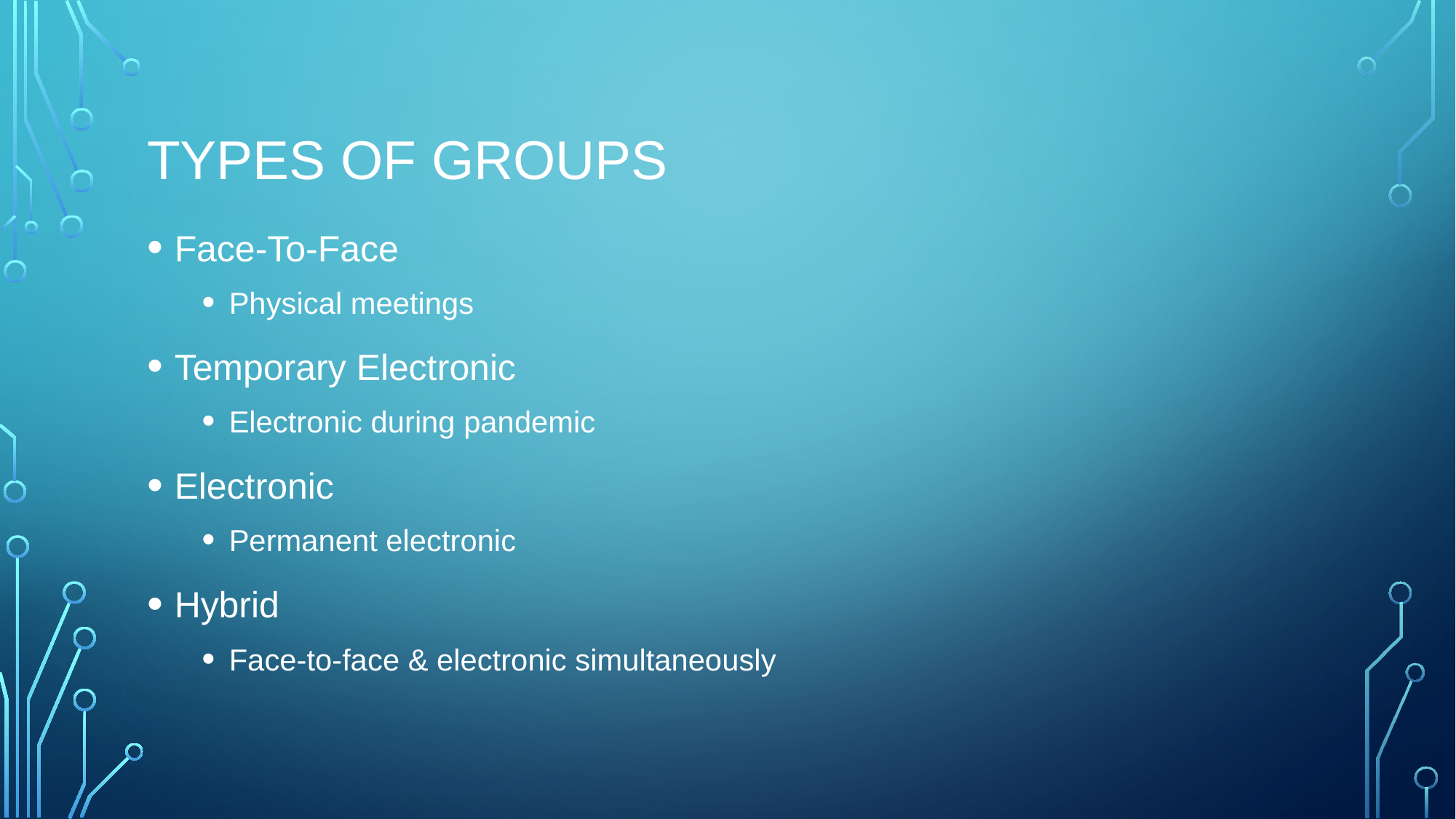

# Types of groups
Face-To-Face
Physical meetings
Temporary Electronic
Electronic during pandemic
Electronic
Permanent electronic
Hybrid
Face-to-face & electronic simultaneously